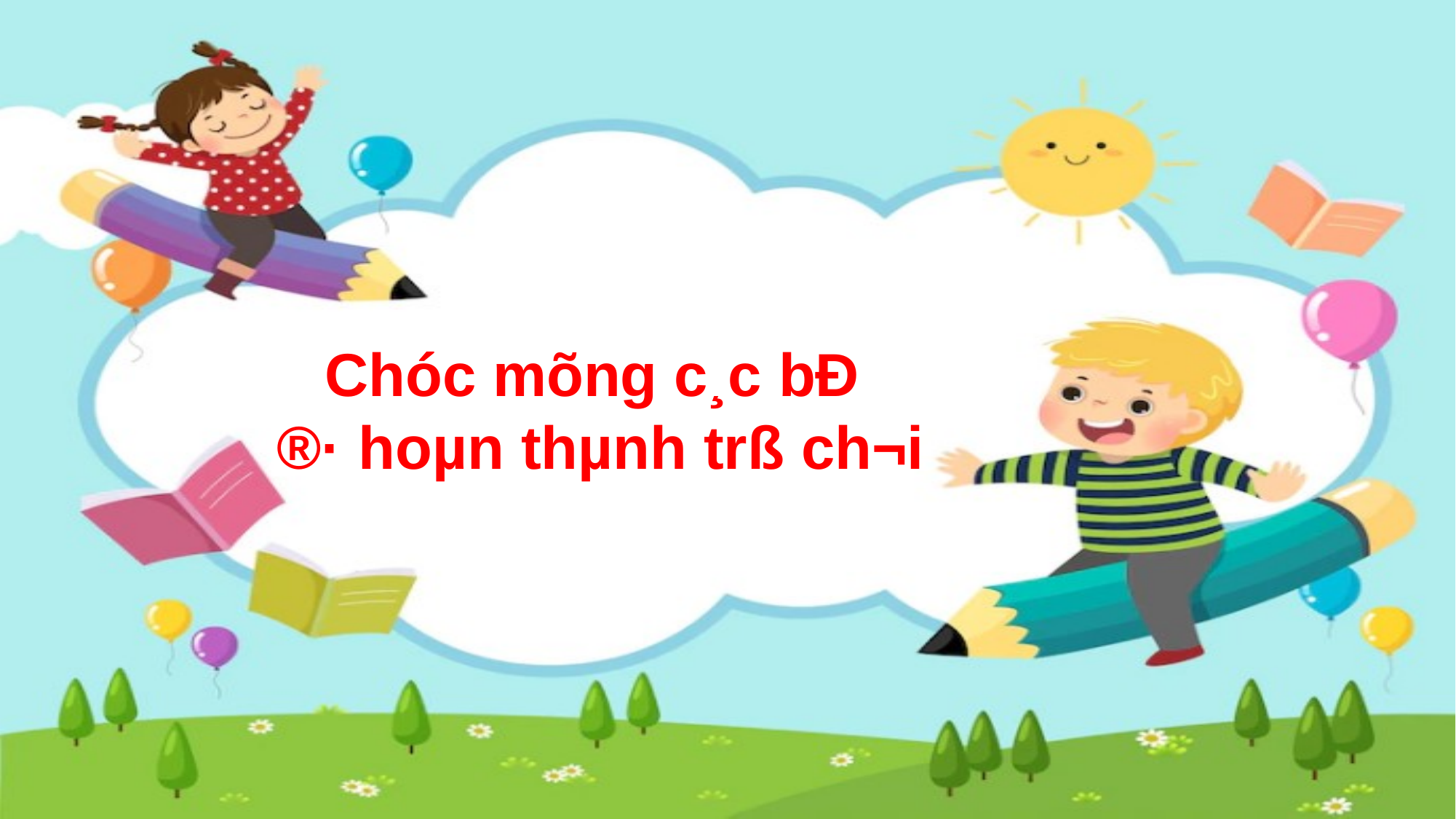

Chóc mõng c¸c bÐ
 ®· hoµn thµnh trß ch¬i